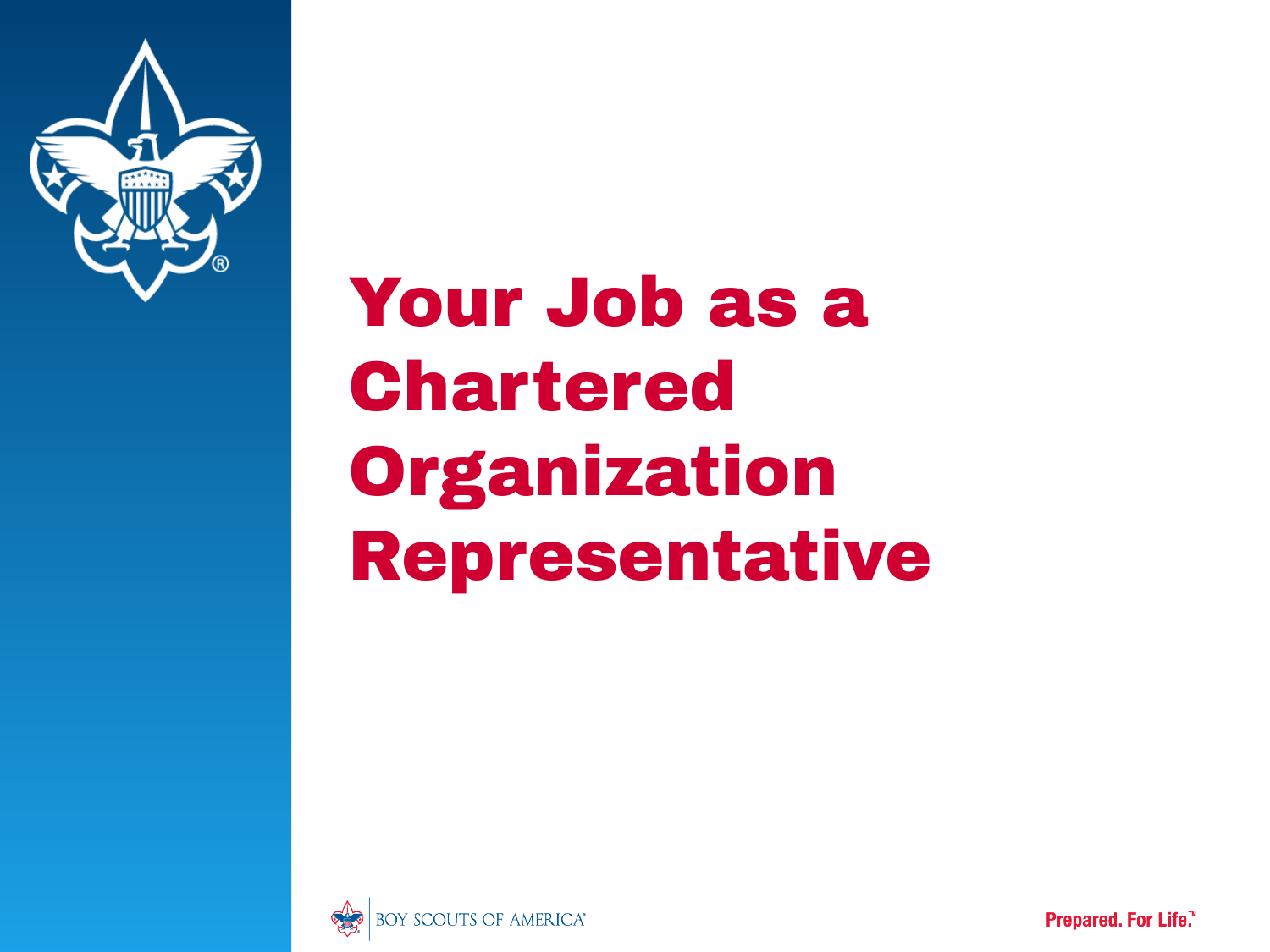

# Your Job as a Chartered Organization Representative